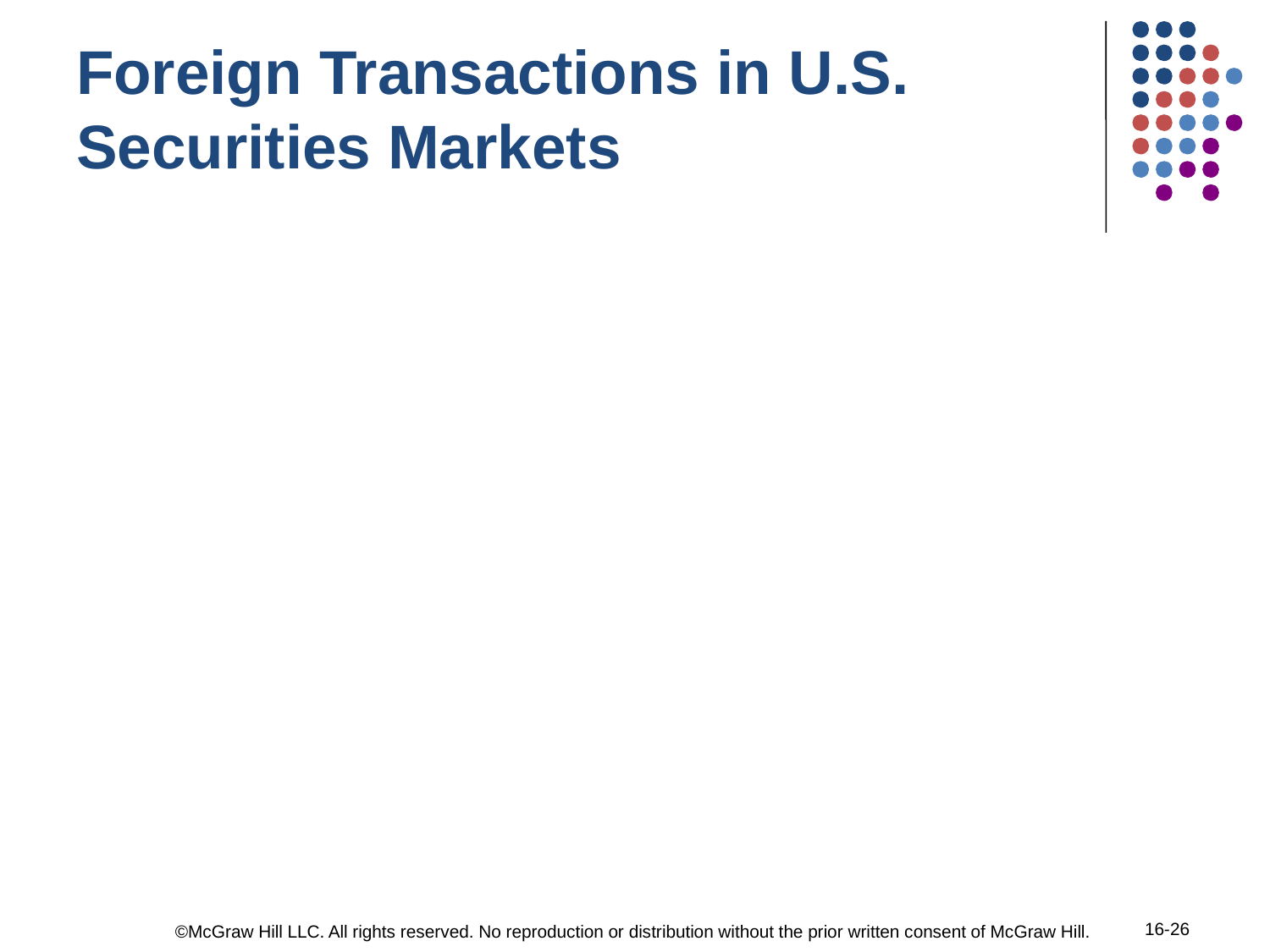

# Foreign Transactions in U.S. Securities Markets

16-26
©McGraw Hill LLC. All rights reserved. No reproduction or distribution without the prior written consent of McGraw Hill.